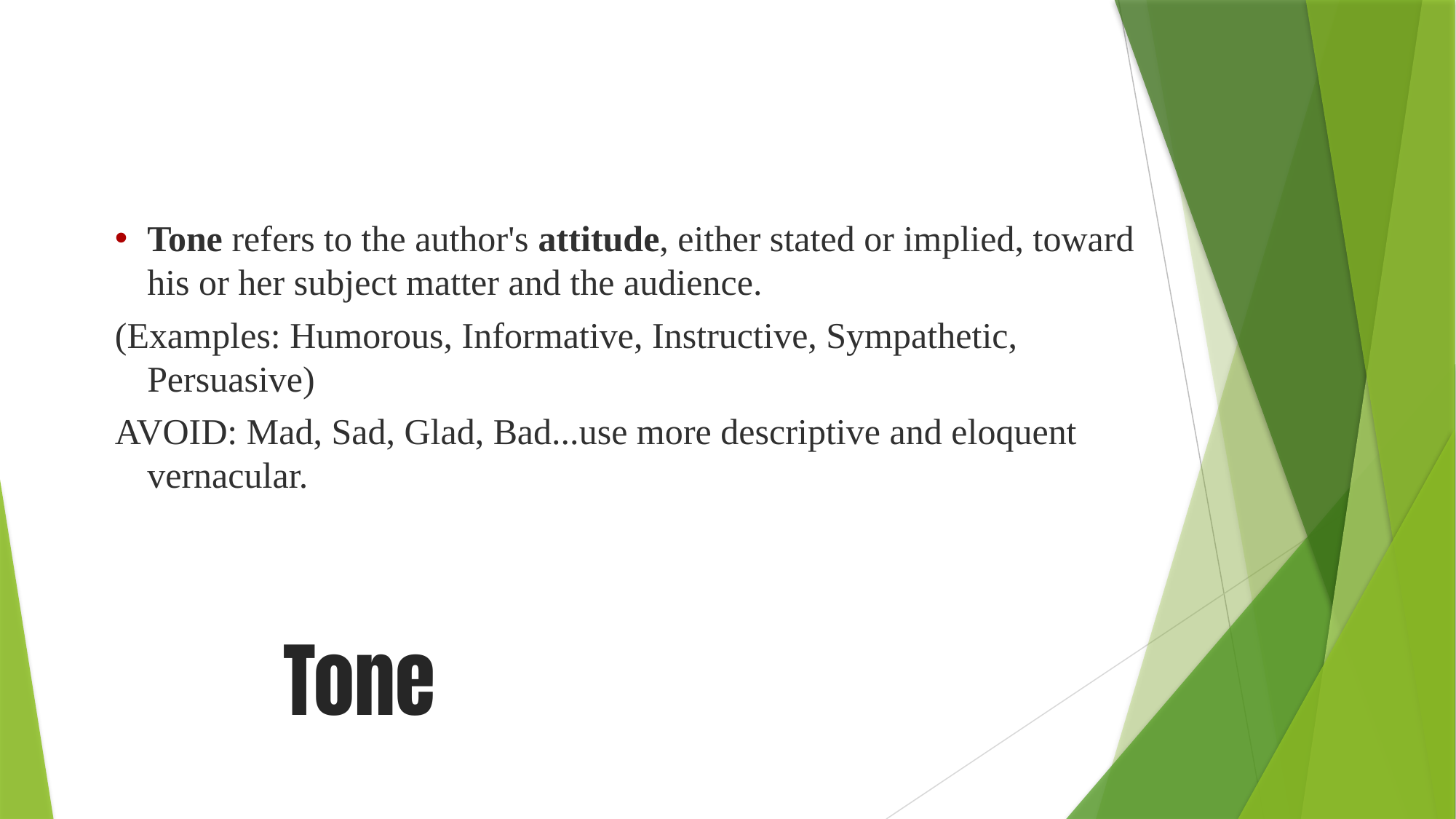

Tone refers to the author's attitude, either stated or implied, toward his or her subject matter and the audience.
(Examples: Humorous, Informative, Instructive, Sympathetic, Persuasive)
AVOID: Mad, Sad, Glad, Bad...use more descriptive and eloquent vernacular.
Tone